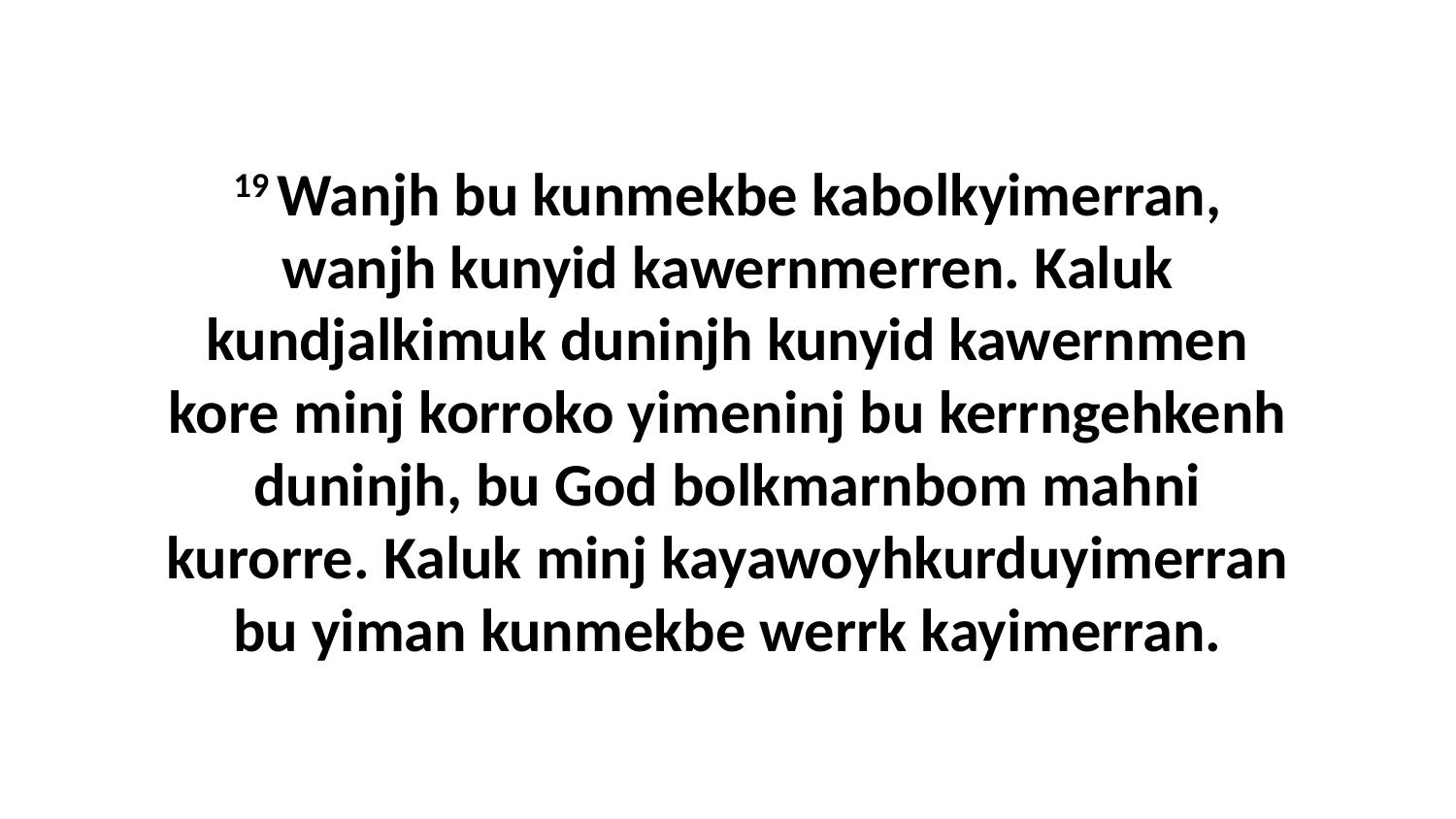

19 Wanjh bu kunmekbe kabolkyimerran, wanjh kunyid kawernmerren. Kaluk kundjalkimuk duninjh kunyid kawernmen kore minj korroko yimeninj bu kerrngehkenh duninjh, bu God bolkmarnbom mahni kurorre. Kaluk minj kayawoyhkurduyimerran bu yiman kunmekbe werrk kayimerran.